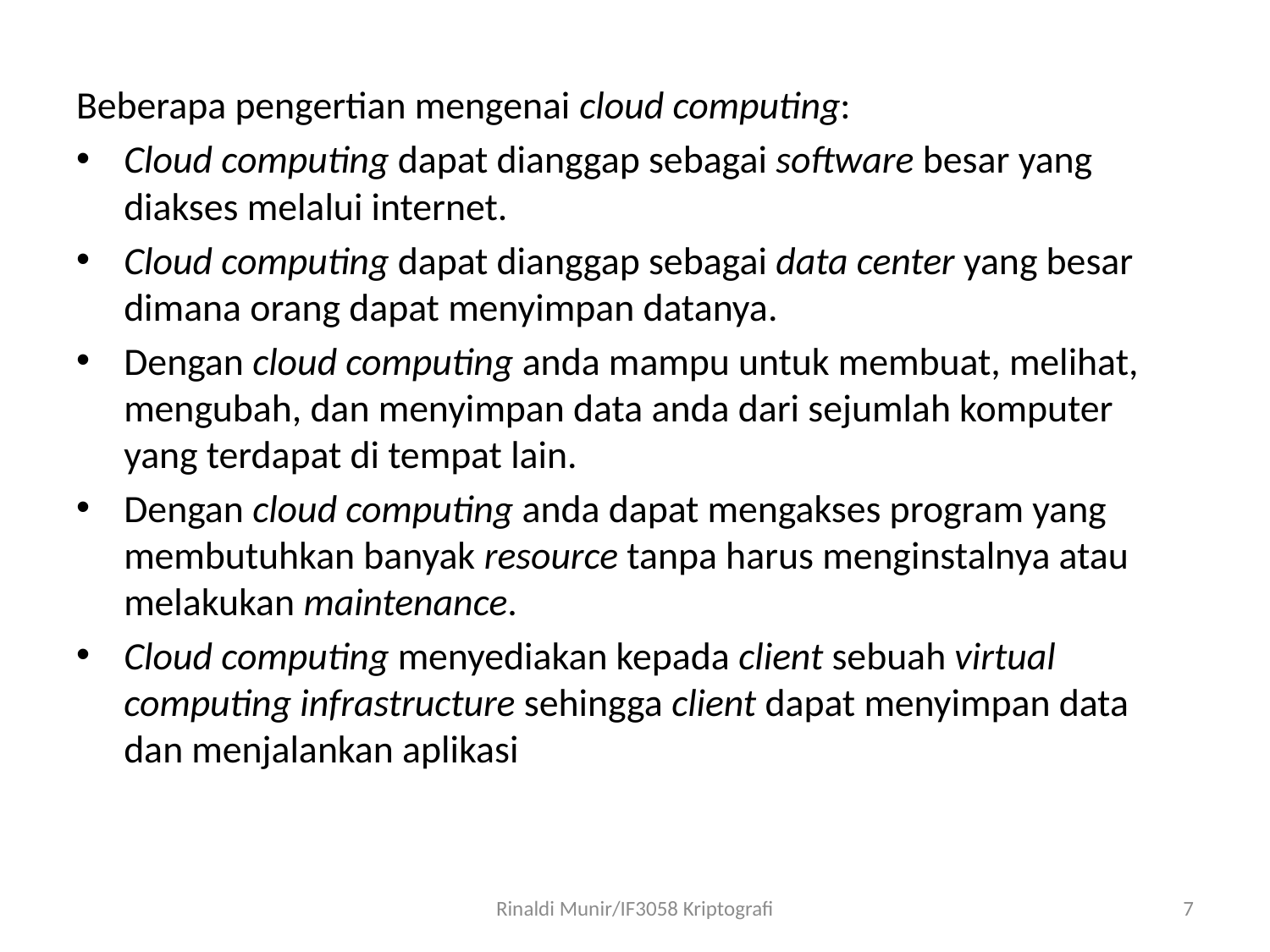

Beberapa pengertian mengenai cloud computing:
Cloud computing dapat dianggap sebagai software besar yang diakses melalui internet.
Cloud computing dapat dianggap sebagai data center yang besar dimana orang dapat menyimpan datanya.
Dengan cloud computing anda mampu untuk membuat, melihat, mengubah, dan menyimpan data anda dari sejumlah komputer yang terdapat di tempat lain.
Dengan cloud computing anda dapat mengakses program yang membutuhkan banyak resource tanpa harus menginstalnya atau melakukan maintenance.
Cloud computing menyediakan kepada client sebuah virtual computing infrastructure sehingga client dapat menyimpan data dan menjalankan aplikasi
Rinaldi Munir/IF3058 Kriptografi
7